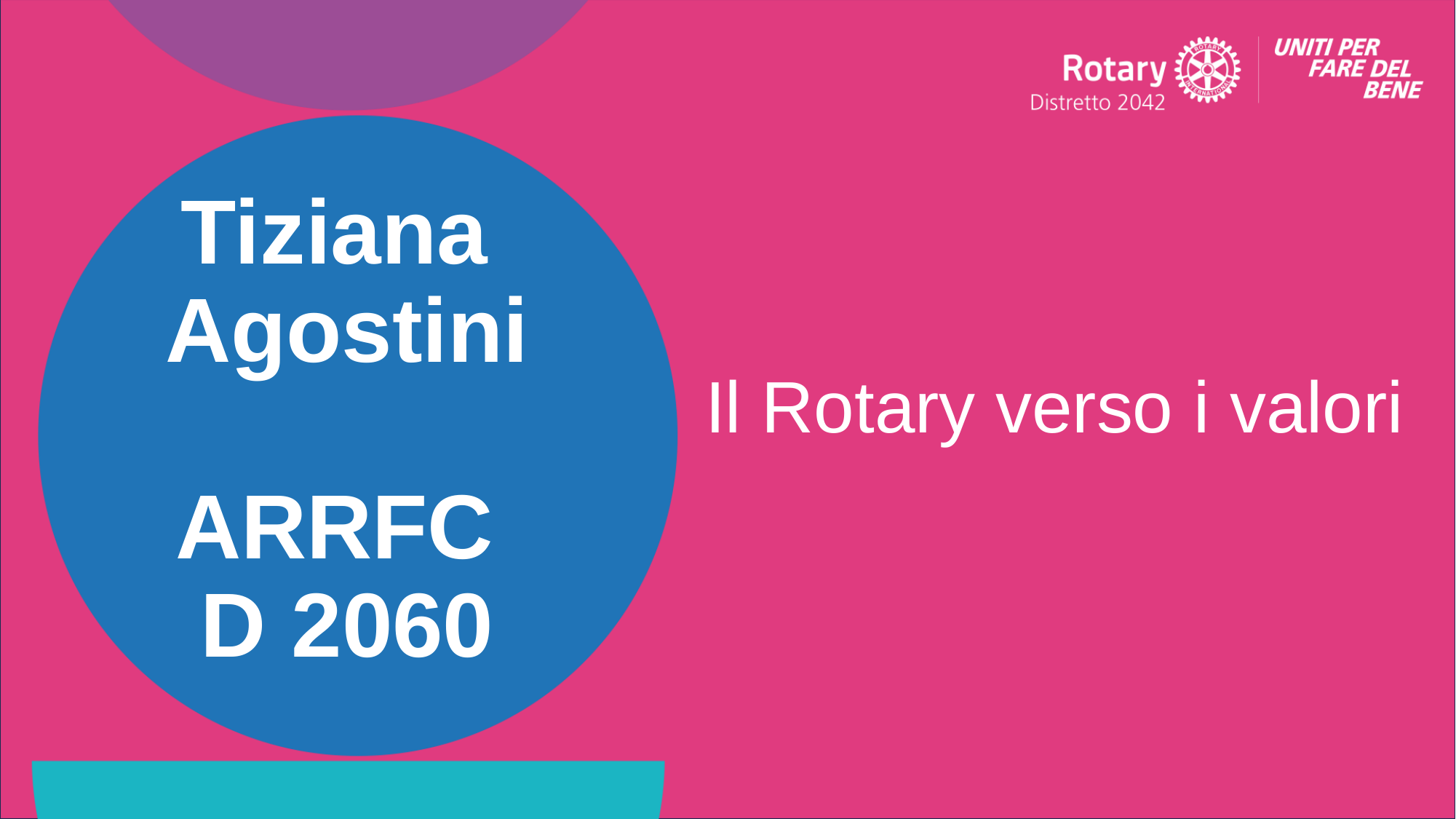

Il Rotary verso i valori
# Tiziana Agostini ARRFC D 2060